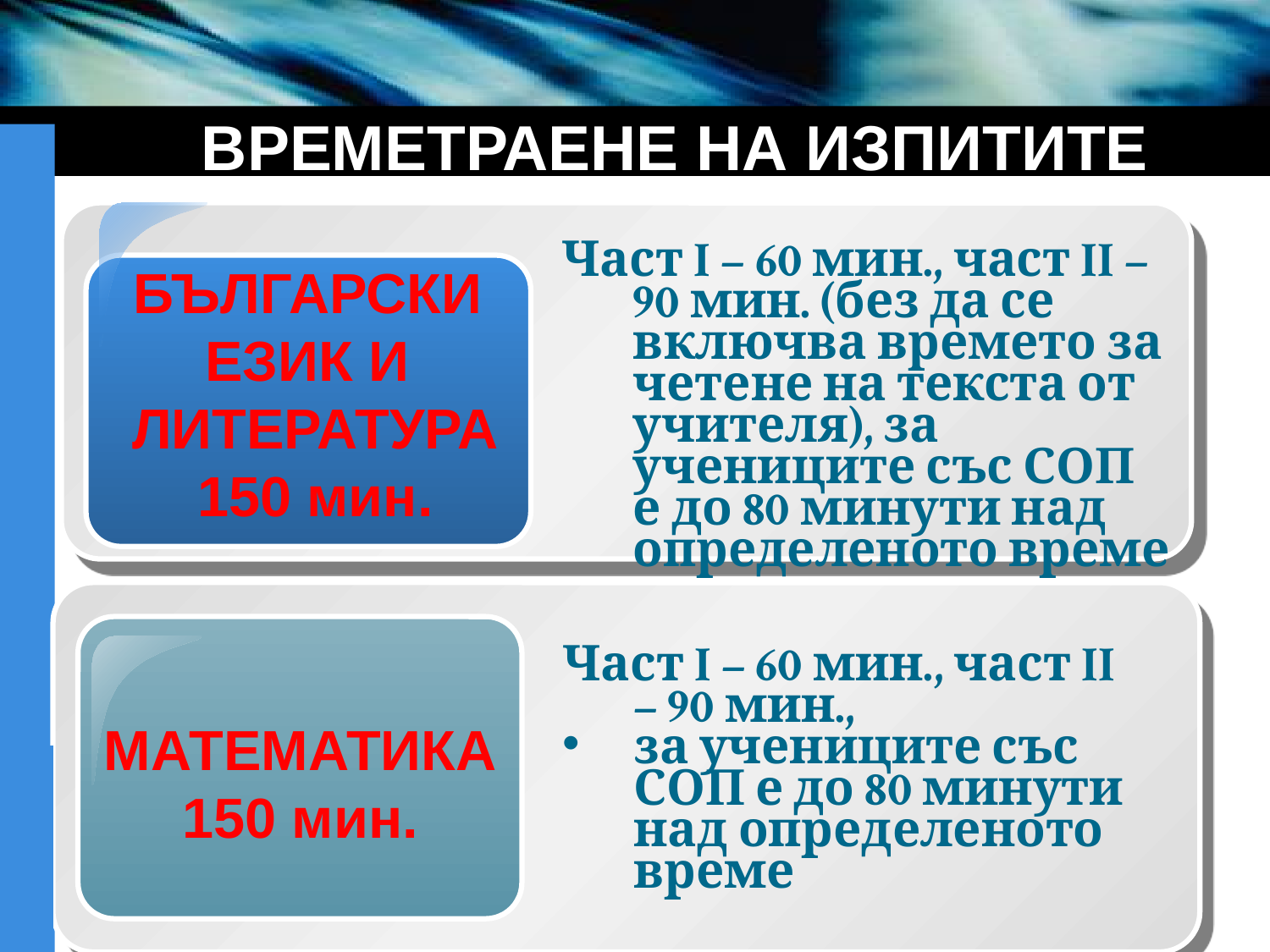

# ВРЕМЕТРАЕНЕ НА ИЗПИТИТЕ

БЪЛГАРСКИ
ЕЗИК И
ЛИТЕРАТУРА
150 мин.

Част I – 60 мин., част II – 90 мин. (без да се включва времето за четене на текста от учителя), за учениците със СОП е до 80 минути над определеното време

МАТЕМАТИКА
150 мин.

Част I – 60 мин., част II – 90 мин.,
за учениците със СОП е до 80 минути над определеното време